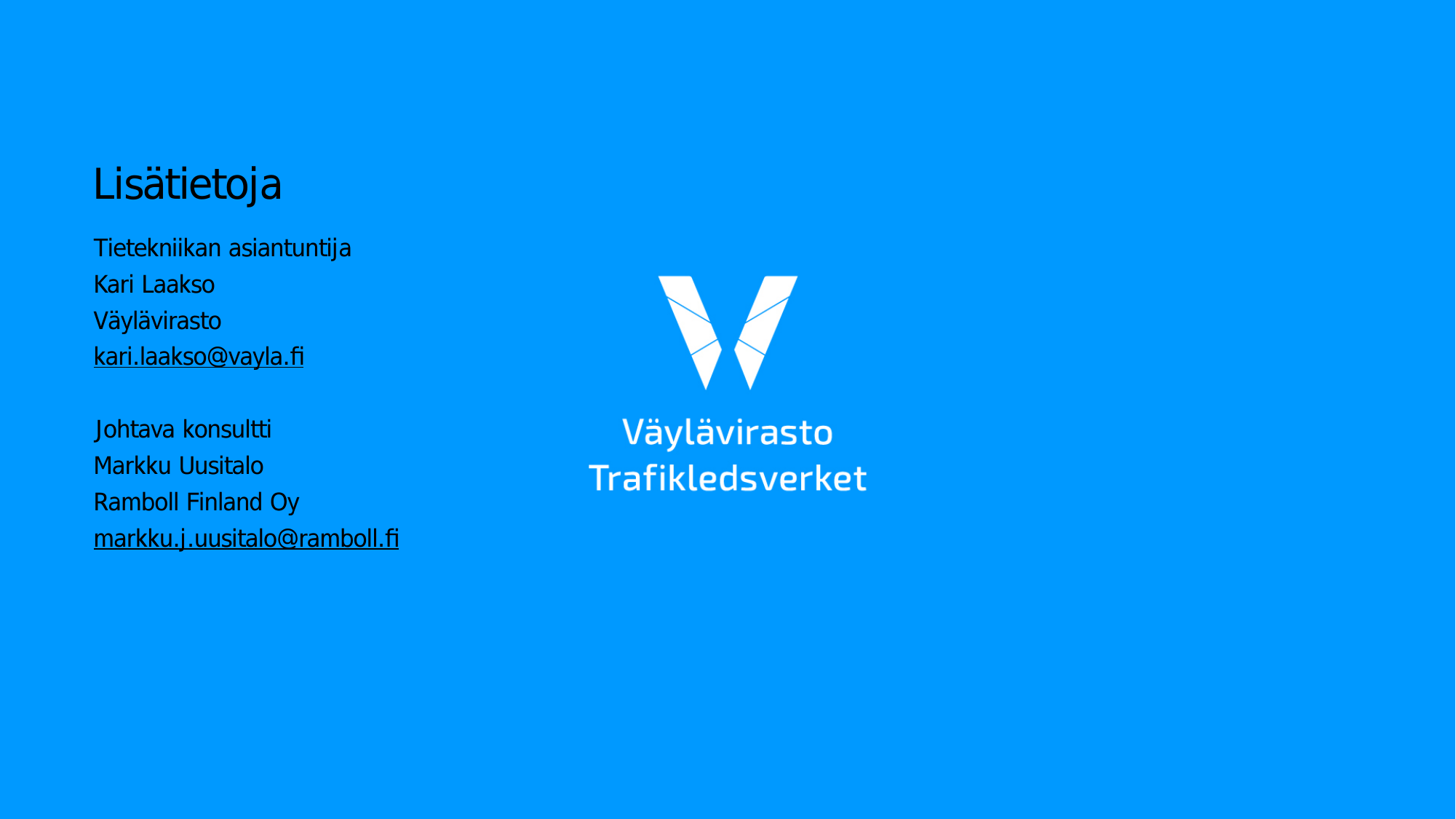

yhteystiedot
Lisätietoja

Tietekniikan asiantuntija
Kari Laakso
Väylävirasto
kari.laakso@vayla.fi

Johtava konsultti
Markku Uusitalo
Ramboll Finland Oy
markku.j.uusitalo@ramboll.fi